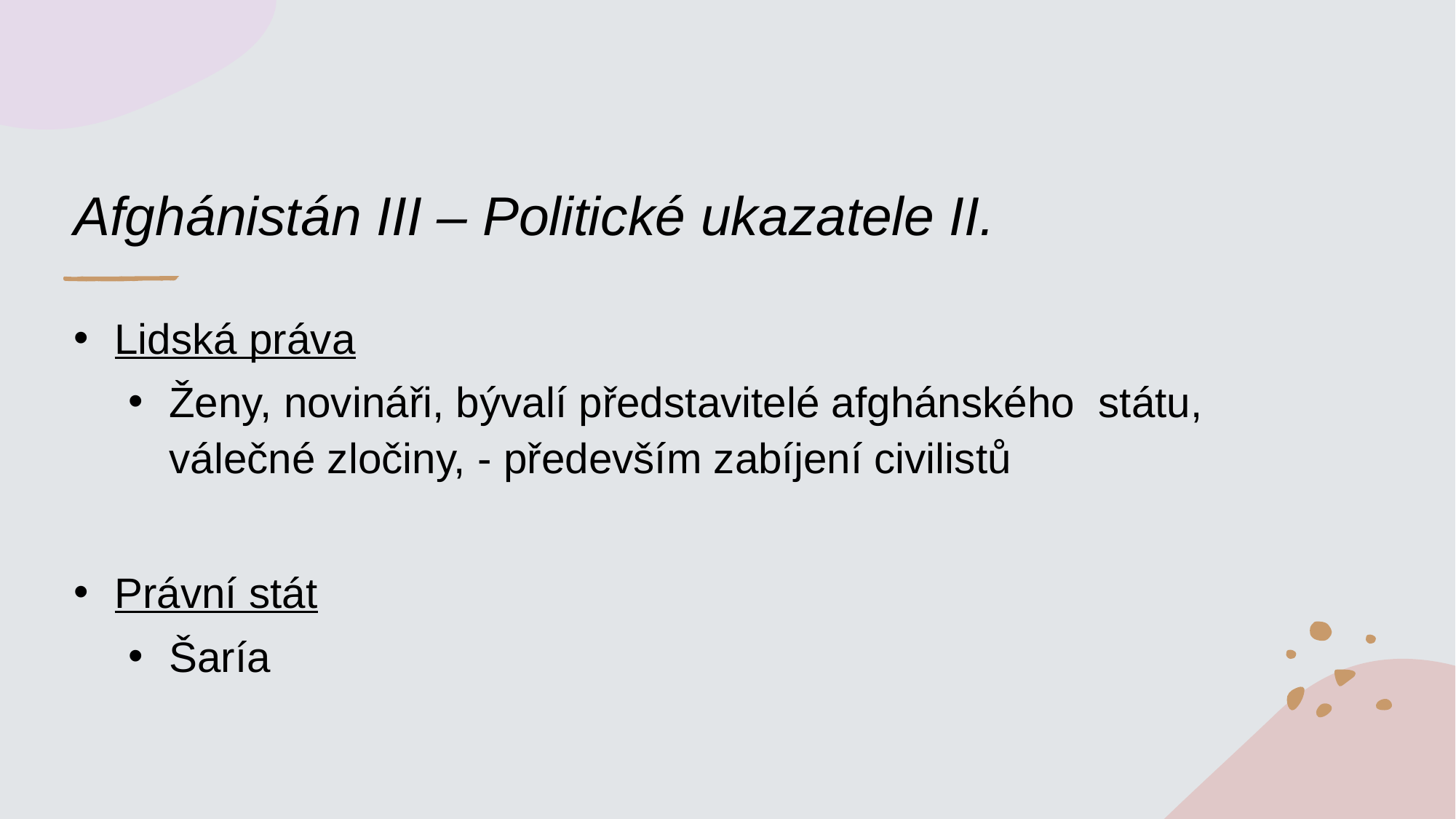

# Afghánistán III – Politické ukazatele II.
Lidská práva
Ženy, novináři, bývalí představitelé afghánského  státu, válečné zločiny, - především zabíjení civilistů

Právní stát
Šaría